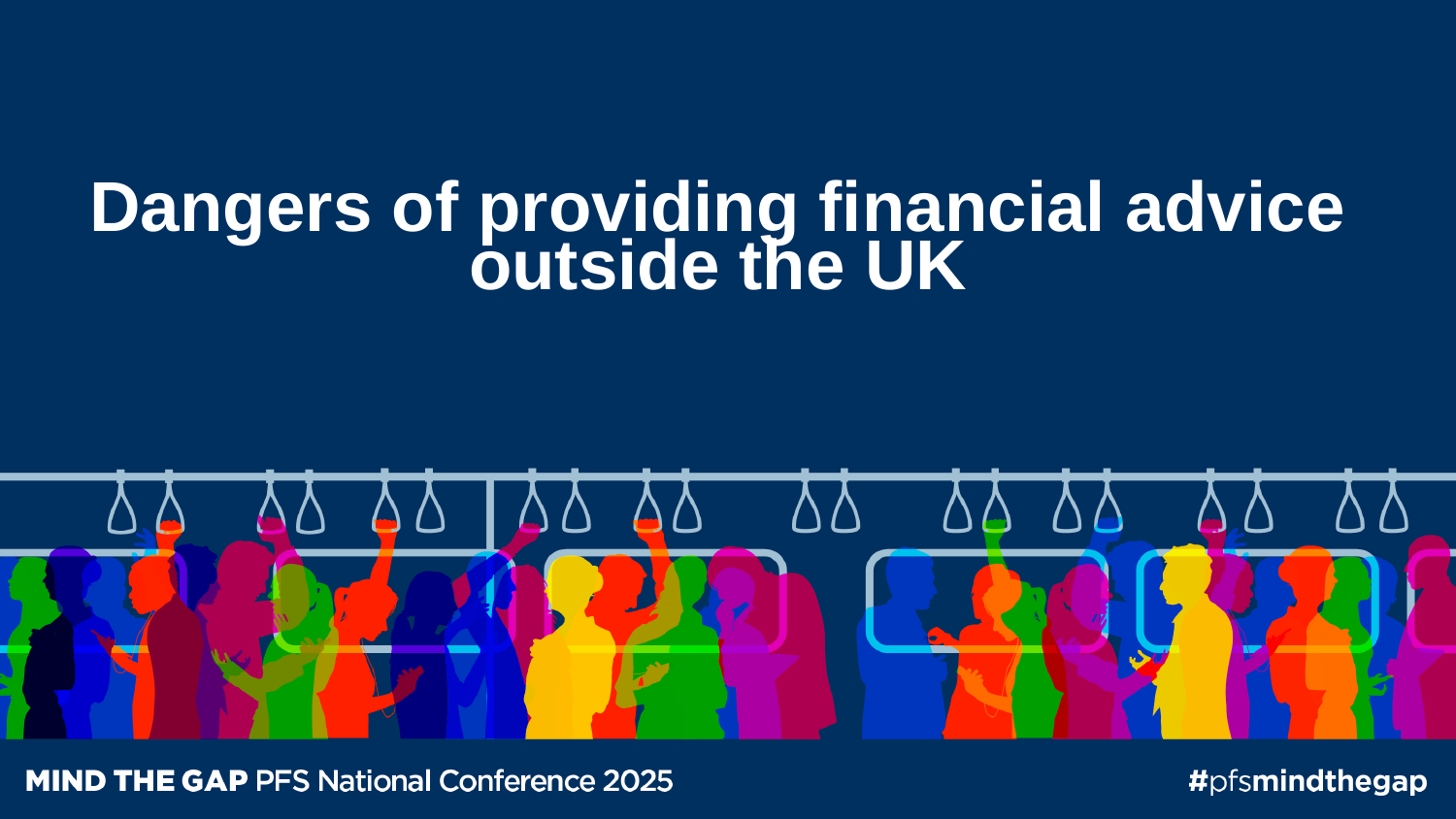

# Dangers of providing financial advice outside the UK